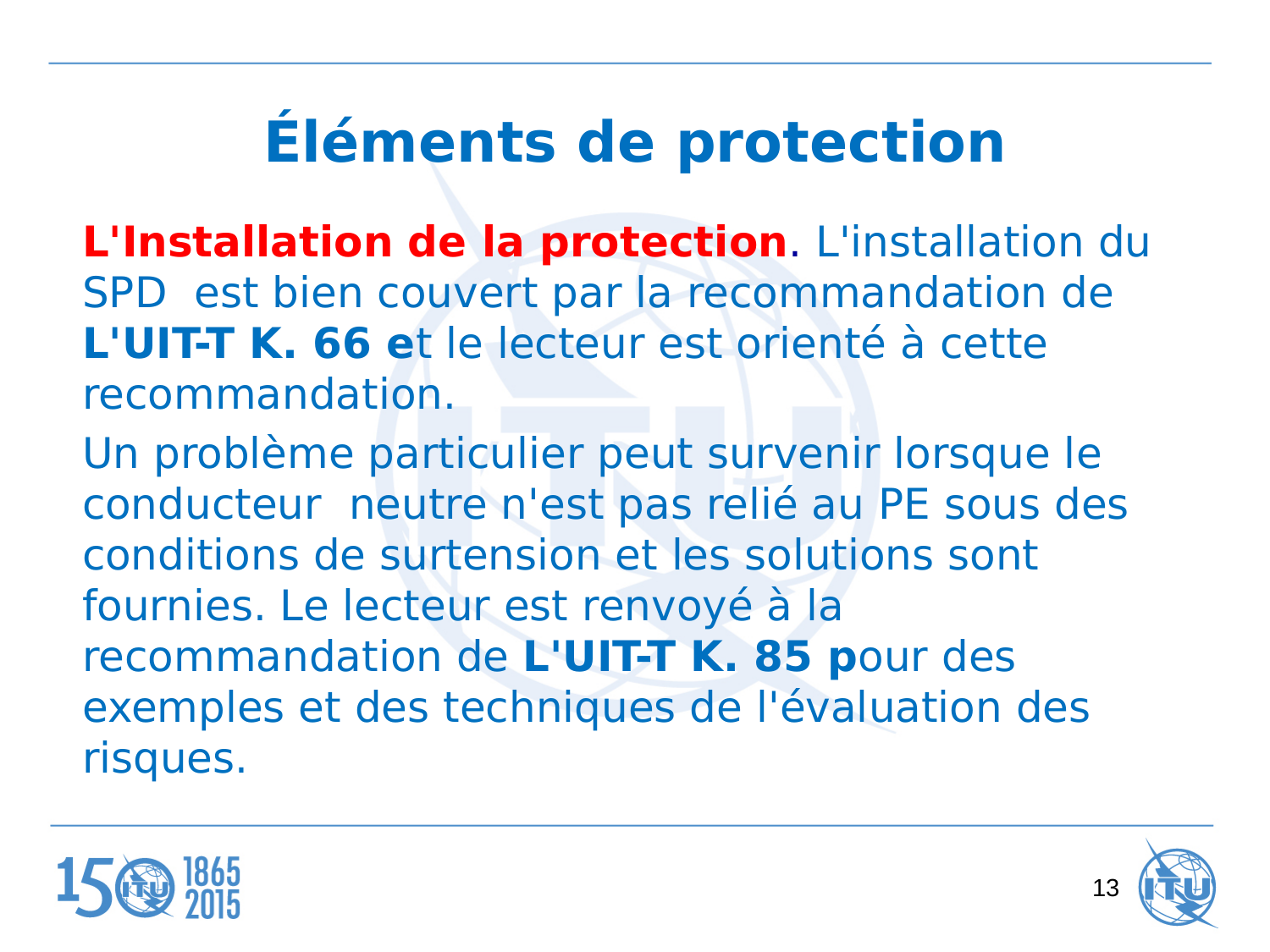

# Éléments de protection
L'Installation de la protection. L'installation du SPD  est bien couvert par la recommandation de L'UIT-T K. 66 et le lecteur est orienté à cette recommandation.
Un problème particulier peut survenir lorsque le conducteur  neutre n'est pas relié au PE sous des conditions de surtension et les solutions sont fournies. Le lecteur est renvoyé à la recommandation de L'UIT-T K. 85 pour des exemples et des techniques de l'évaluation des risques.

13